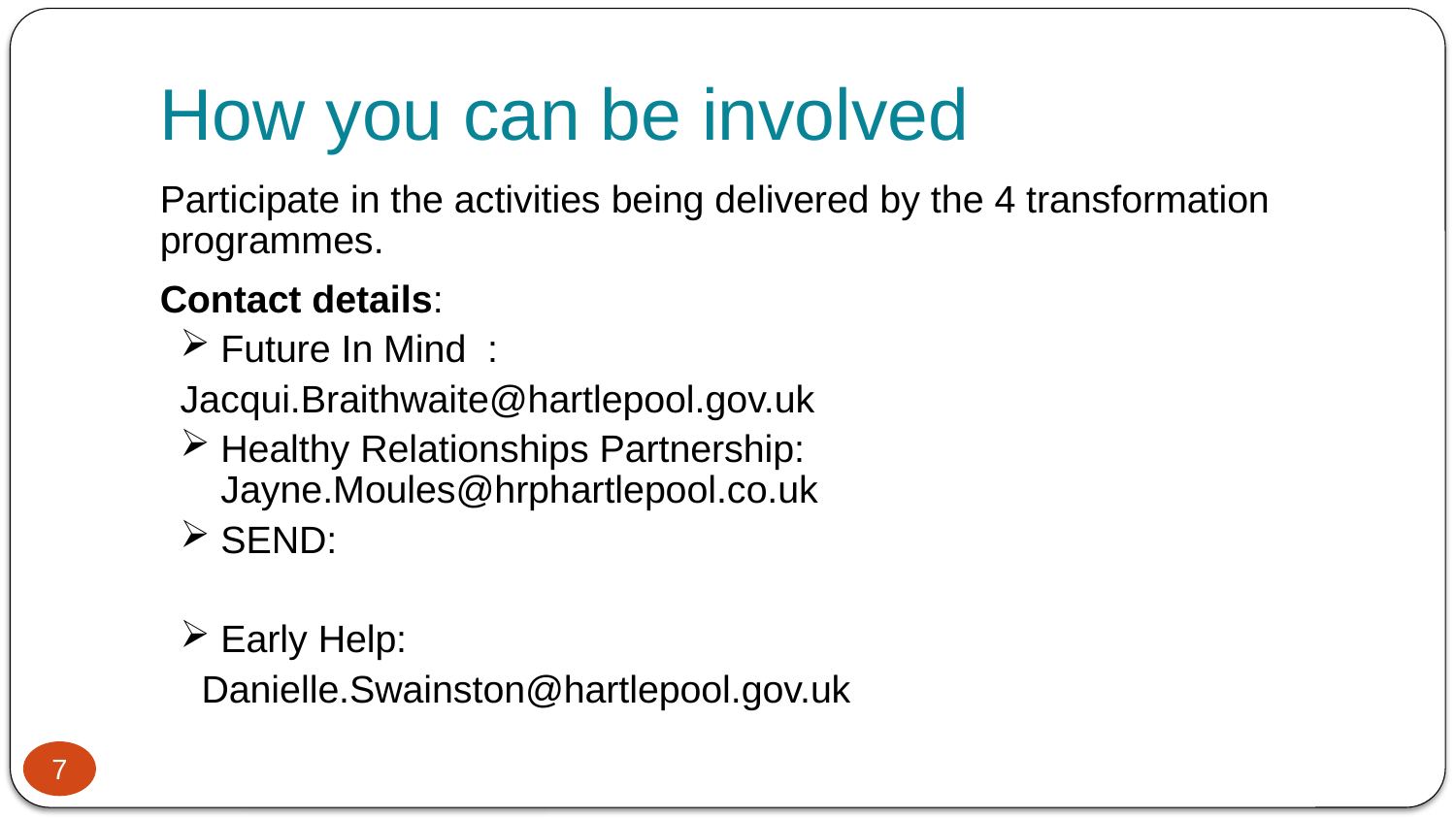

# How you can be involved
Participate in the activities being delivered by the 4 transformation programmes.
Contact details:
Future In Mind  :
	Jacqui.Braithwaite@hartlepool.gov.uk
Healthy Relationships Partnership: 	Jayne.Moules@hrphartlepool.co.uk
SEND:

Early Help:
	  Danielle.Swainston@hartlepool.gov.uk

7